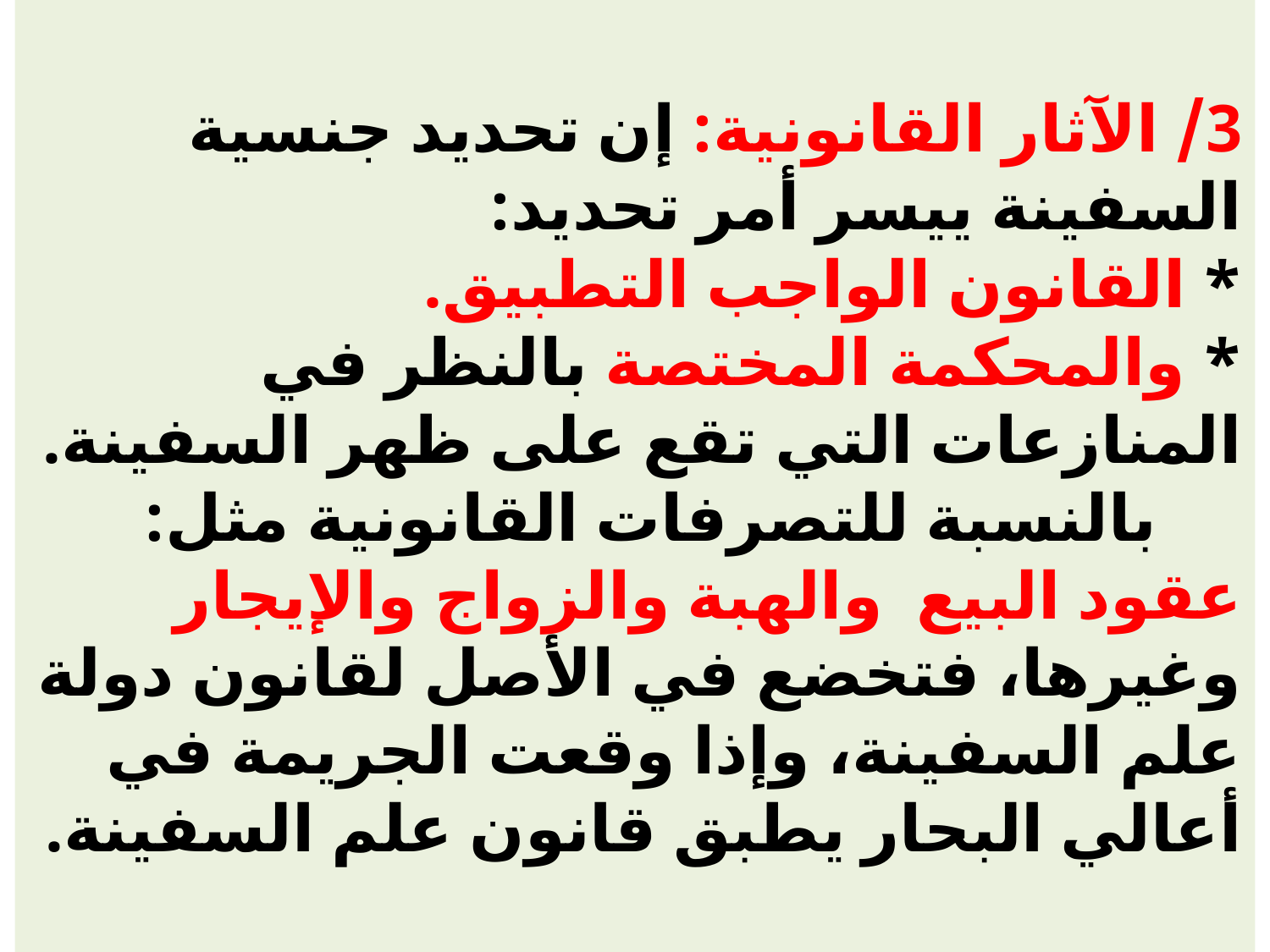

# 3/ الآثار القانونية: إن تحديد جنسية السفينة ييسر أمر تحديد: * القانون الواجب التطبيق. * والمحكمة المختصة بالنظر في المنازعات التي تقع على ظهر السفينة. بالنسبة للتصرفات القانونية مثل: عقود البيع  والهبة والزواج والإيجار وغيرها، فتخضع في الأصل لقانون دولة علم السفينة، وإذا وقعت الجريمة في أعالي البحار يطبق قانون علم السفينة.